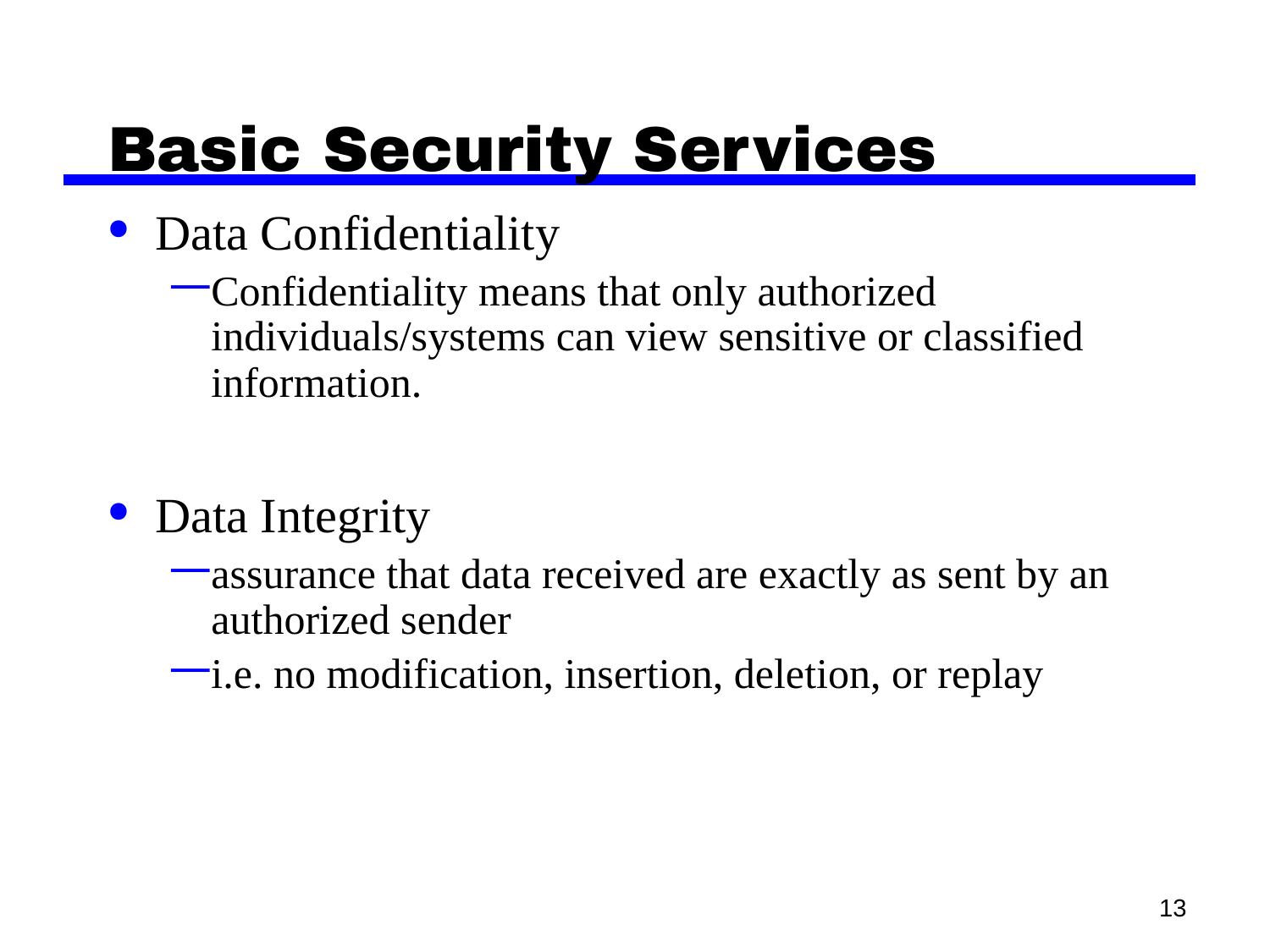

# Basic Security Services
Data Confidentiality
Confidentiality means that only authorized individuals/systems can view sensitive or classified information.

Data Integrity
assurance that data received are exactly as sent by an authorized sender
i.e. no modification, insertion, deletion, or replay
13